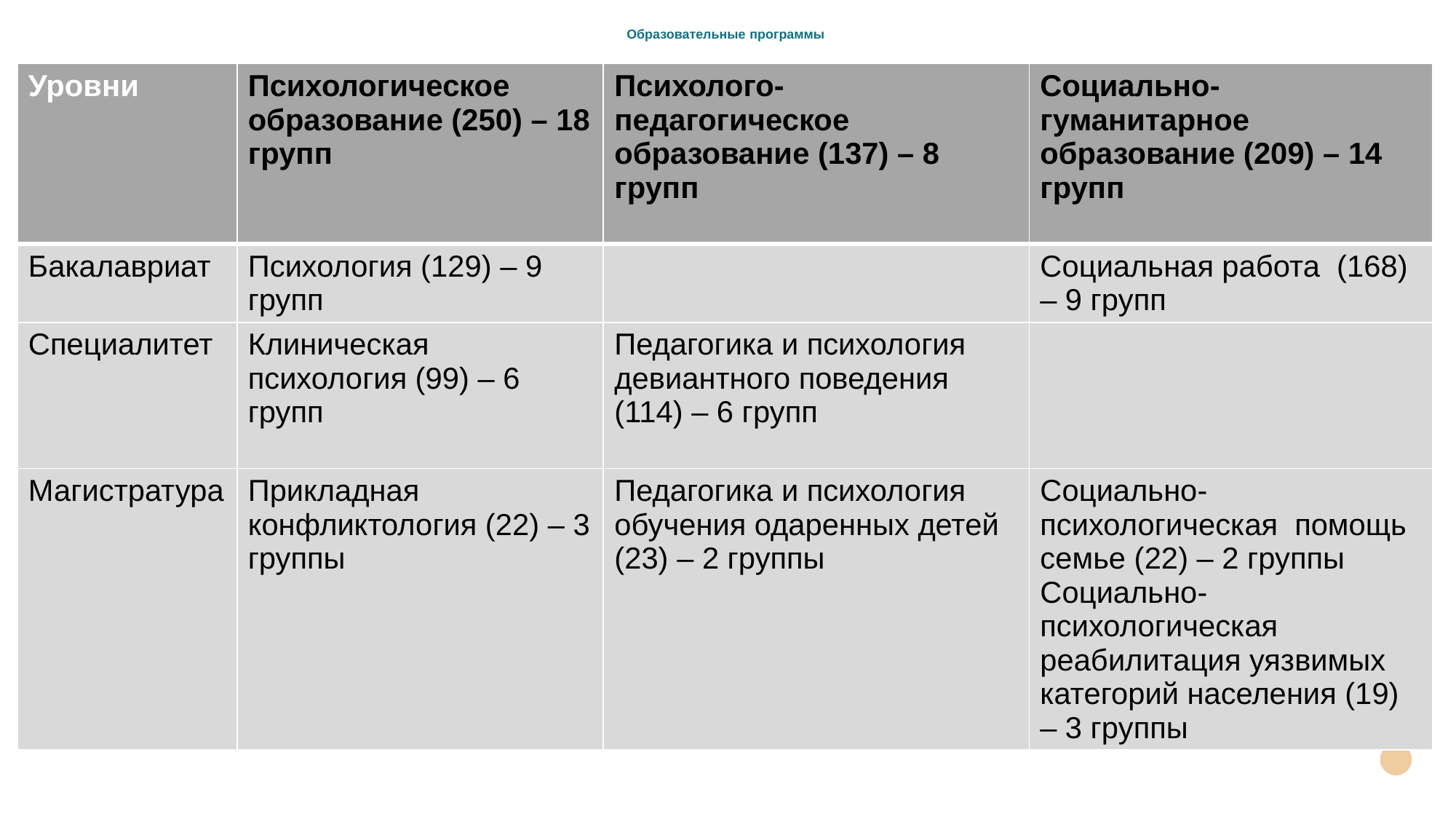

# Образовательные программы
| Уровни | Психологическое образование (250) – 18 групп | Психолого-педагогическое образование (137) – 8 групп | Социально-гуманитарное образование (209) – 14 групп |
| --- | --- | --- | --- |
| Бакалавриат | Психология (129) – 9 групп |  | Социальная работа (168) – 9 групп |
| Специалитет | Клиническая психология (99) – 6 групп | Педагогика и психология девиантного поведения (114) – 6 групп |  |
| Магистратура | Прикладная конфликтология (22) – 3 группы | Педагогика и психология обучения одаренных детей (23) – 2 группы | Социально-психологическая помощь семье (22) – 2 группы Социально- психологическая реабилитация уязвимых категорий населения (19) – 3 группы |